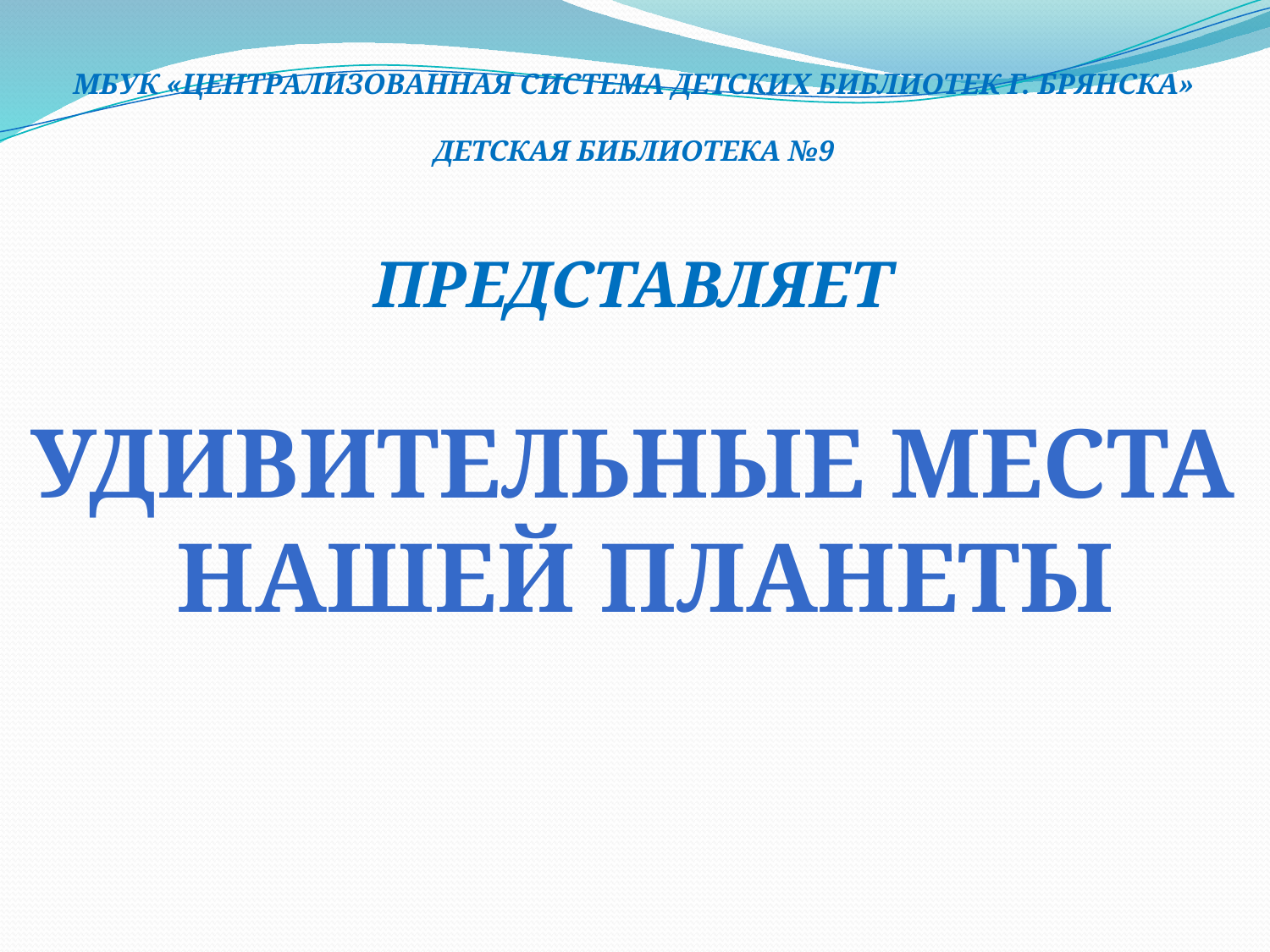

МБУК «ЦЕНТРАЛИЗОВАННАЯ СИСТЕМА ДЕТСКИХ БИБЛИОТЕК Г. БРЯНСКА»

ДЕТСКАЯ БИБЛИОТЕКА №9
ПРЕДСТАВЛЯЕТ
УДИВИТЕЛЬНЫЕ МЕСТА
 НАШЕЙ ПЛАНЕТЫ